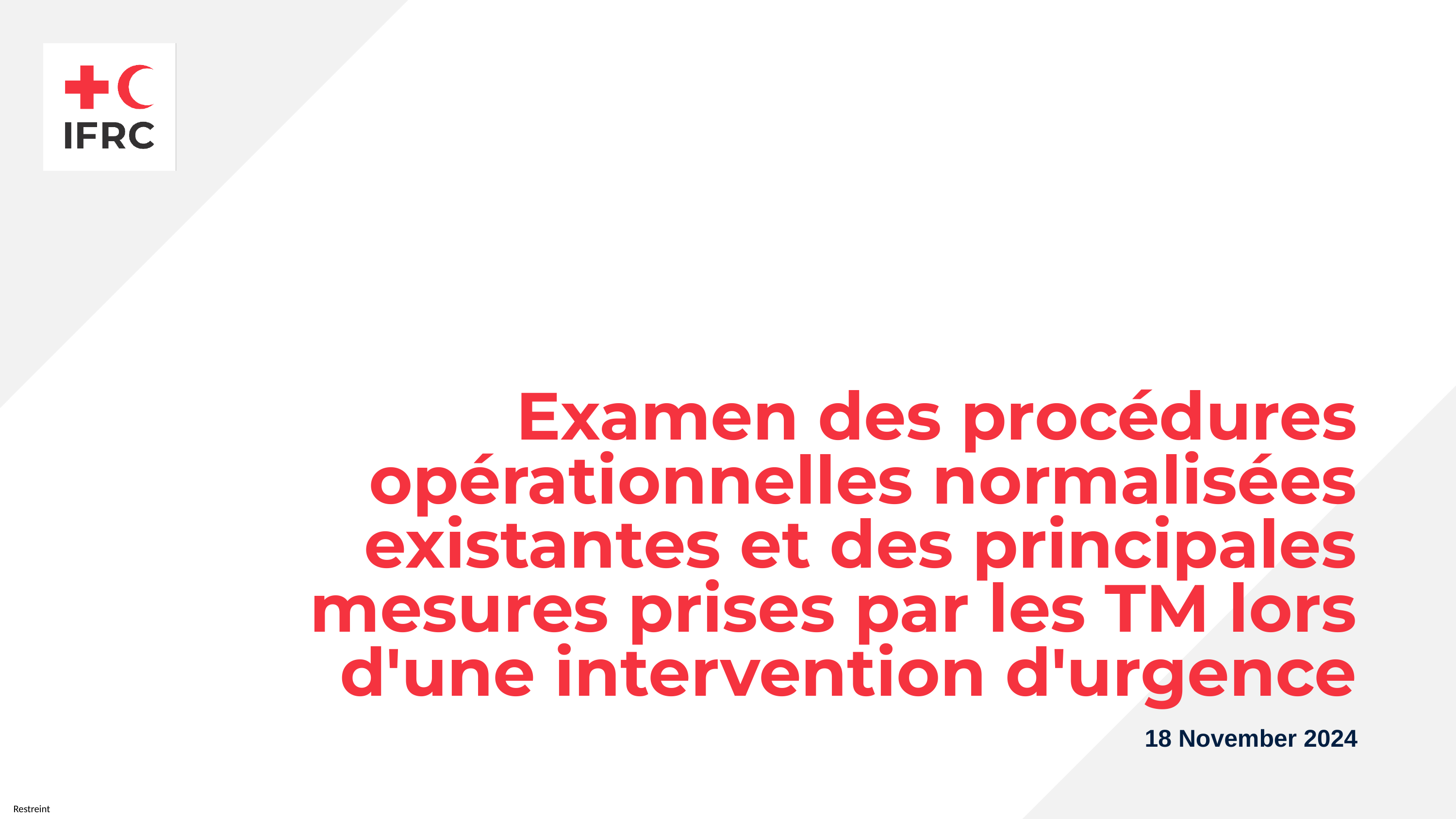

# Examen des procédures opérationnelles normalisées existantes et des principales mesures prises par les TM lors d'une intervention d'urgence